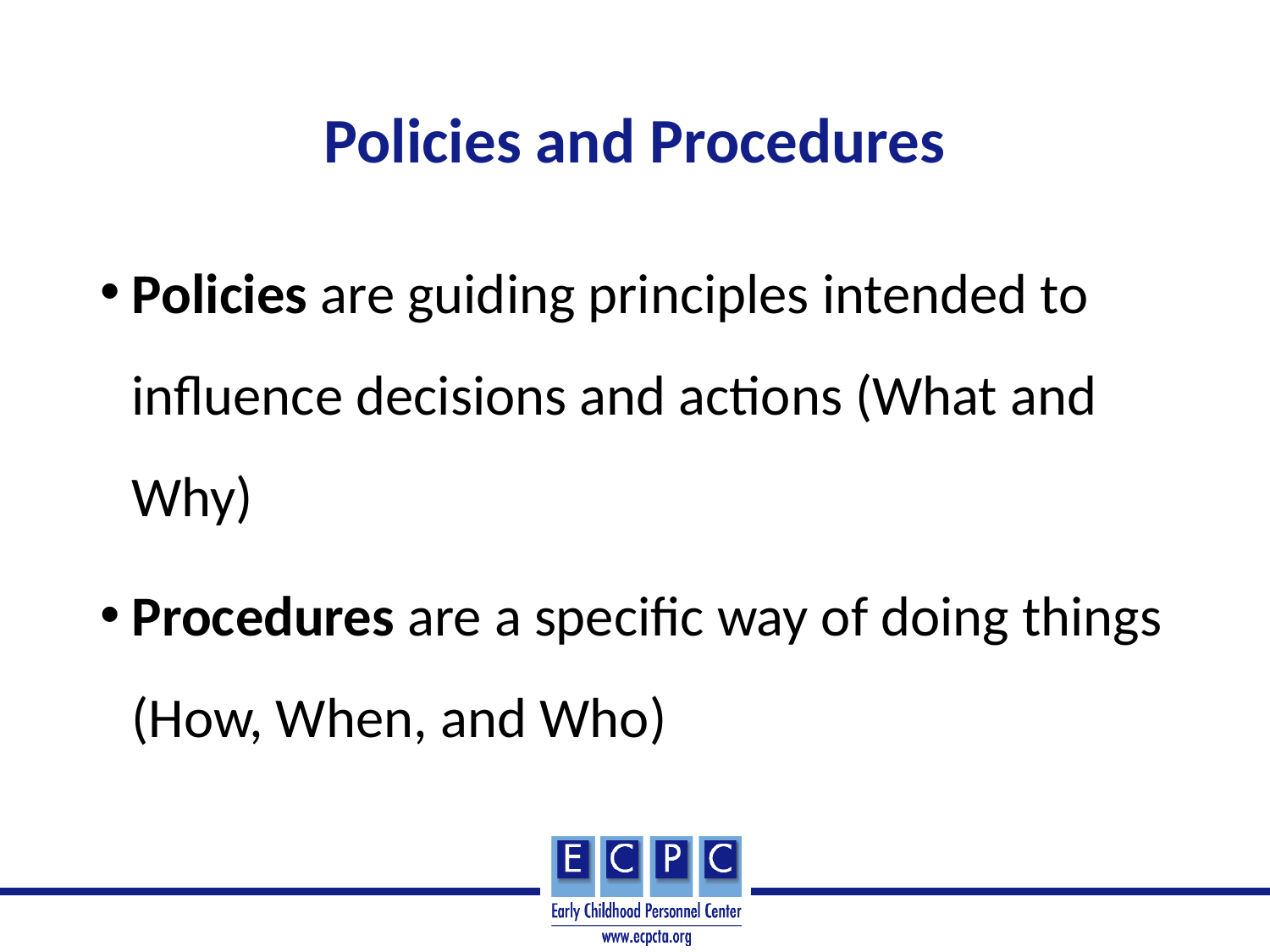

# Policies and Procedures
Policies are guiding principles intended to influence decisions and actions (What and Why)
Procedures are a specific way of doing things (How, When, and Who)